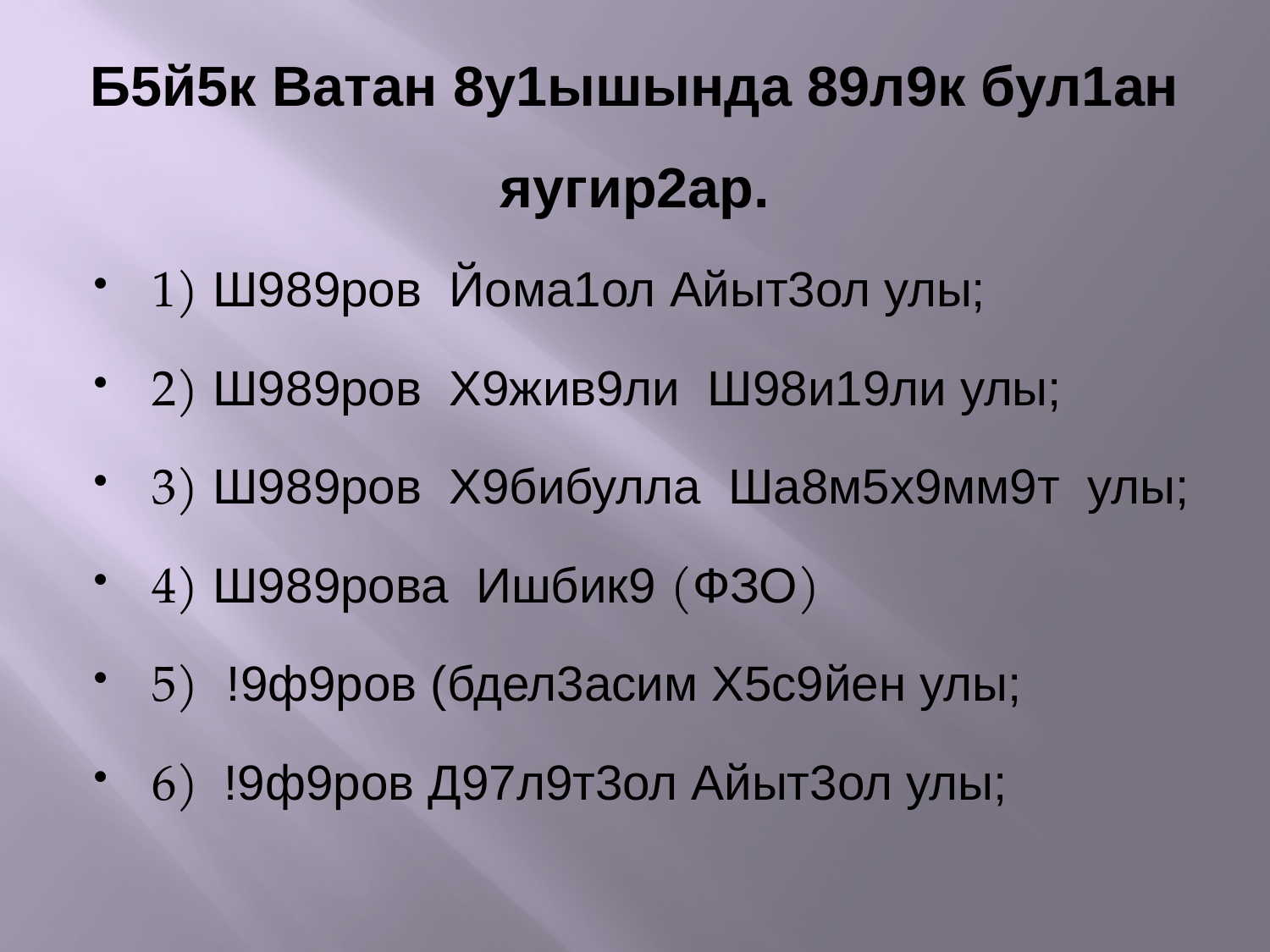

# Б5й5к Ватан 8у1ышында 89л9к бул1ан яугир2ар.
1) Ш989ров  Йома1ол Айыт3ол улы;
2) Ш989ров  Х9жив9ли  Ш98и19ли улы;
3) Ш989ров  Х9бибулла  Ша8м5х9мм9т  улы;
4) Ш989рова  Ишбик9 (ФЗО)
5)  !9ф9ров (бдел3асим Х5с9йен улы;
6)  !9ф9ров Д97л9т3ол Айыт3ол улы;